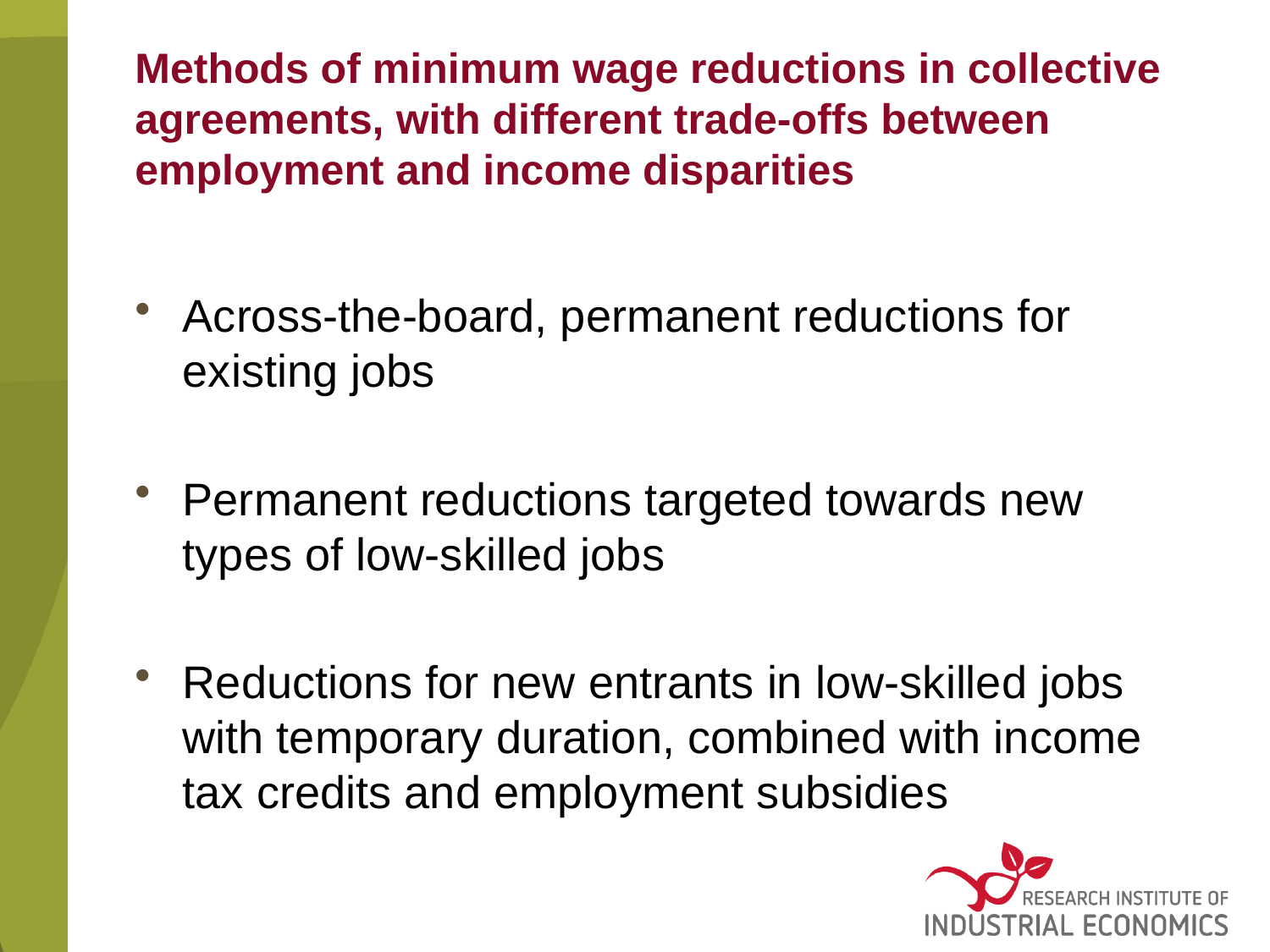

# Methods of minimum wage reductions in collective agreements, with different trade-offs between employment and income disparities

Across-the-board, permanent reductions for existing jobs

Permanent reductions targeted towards new types of low-skilled jobs

Reductions for new entrants in low-skilled jobs with temporary duration, combined with income tax credits and employment subsidies